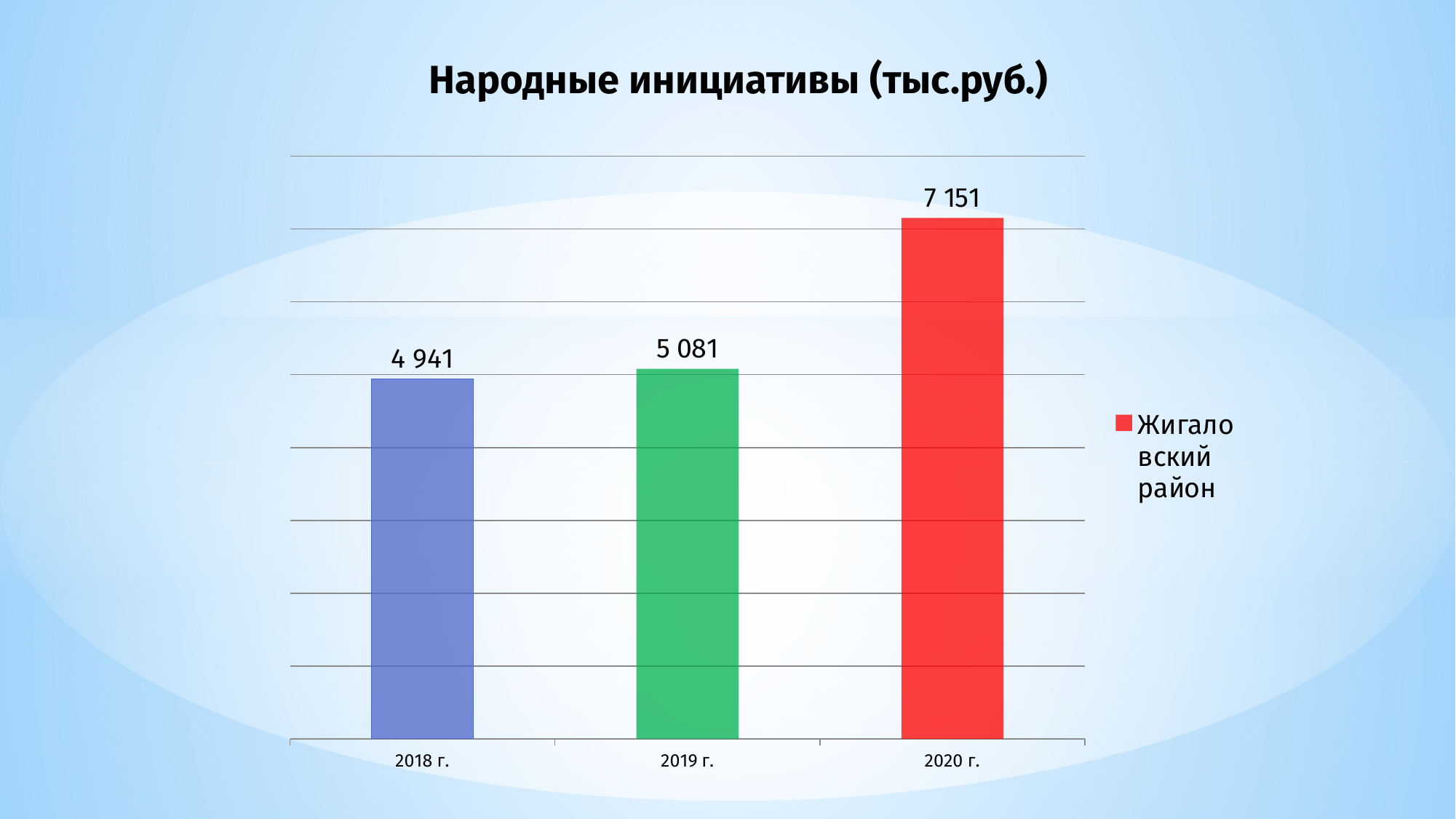

# Народные инициативы (тыс.руб.)

### Chart

| Category | Жигаловский район |
|---|---|
| 2018 г. | 4941036.0 |
| 2019 г. | 5080859.0 |
| 2020 г. | 7150700.0 |